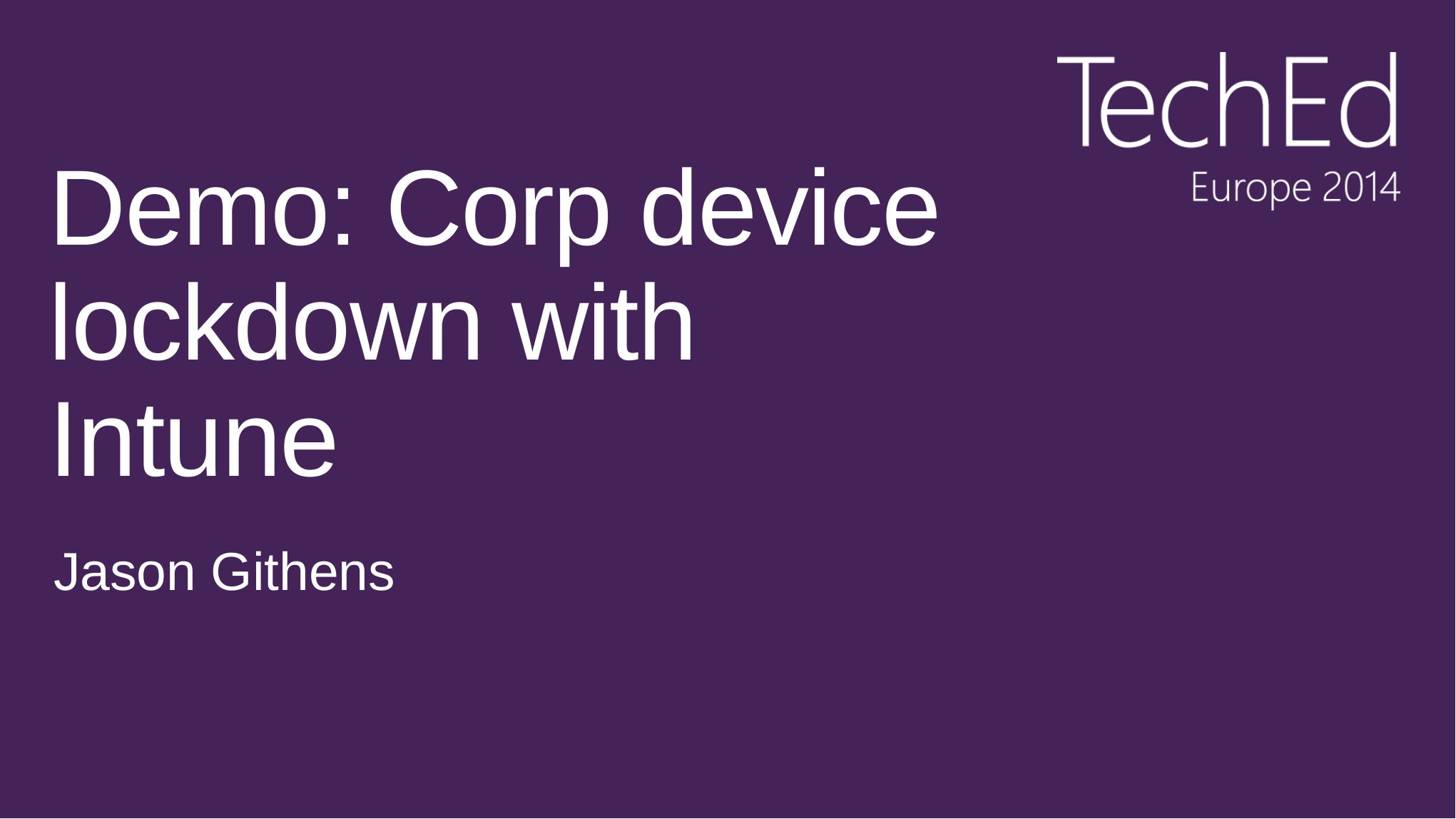

# Demo: Corp device lockdown with Intune

Jason Githens